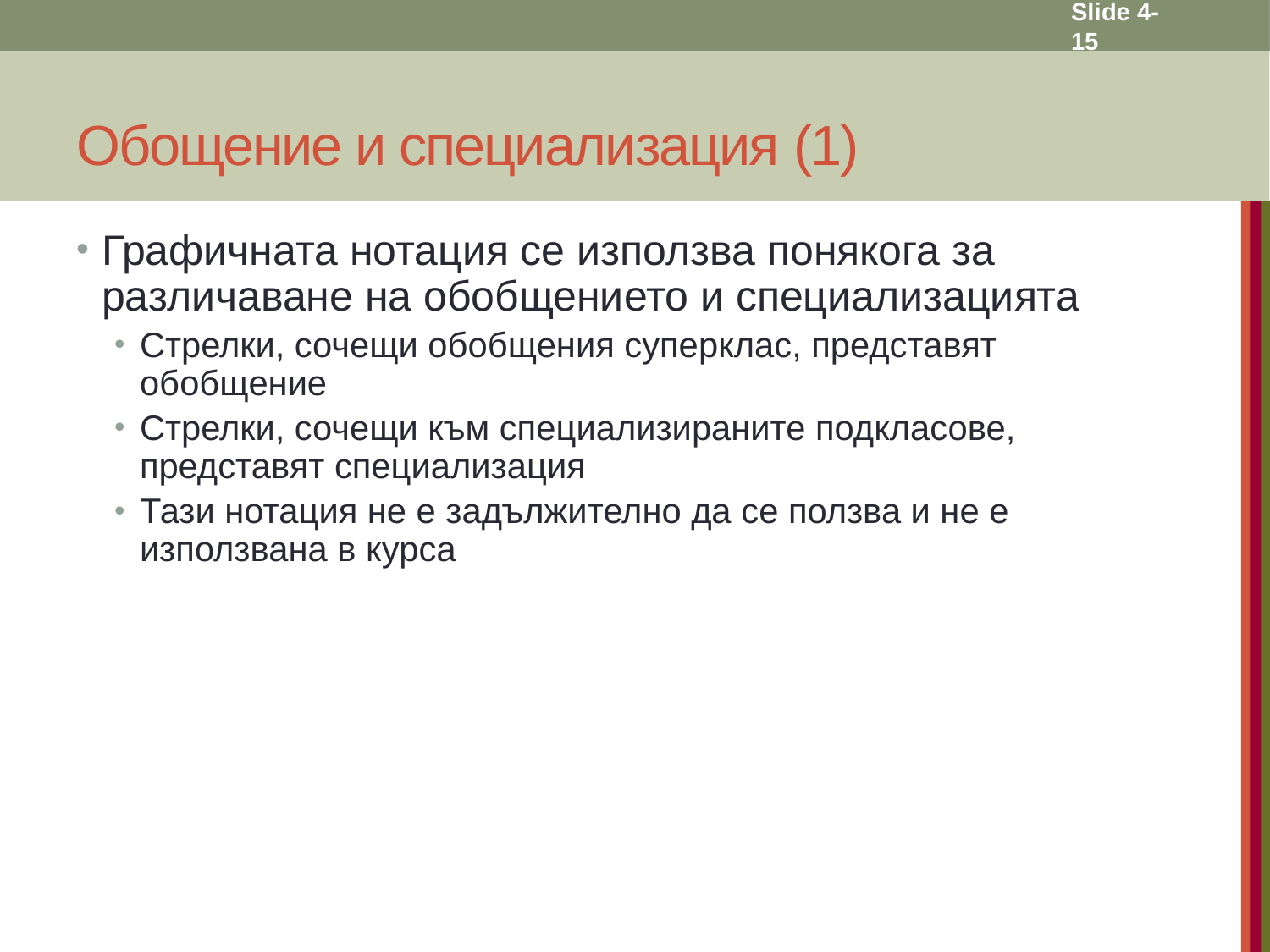

Slide 4- 15
# Обощение и специализация (1)
Графичната нотация се използва понякога за различаване на обобщението и специализацията
Стрелки, сочещи обобщения суперклас, представят обобщение
Стрелки, сочещи към специализираните подкласове, представят специализация
Тази нотация не е задължително да се ползва и не е използвана в курса